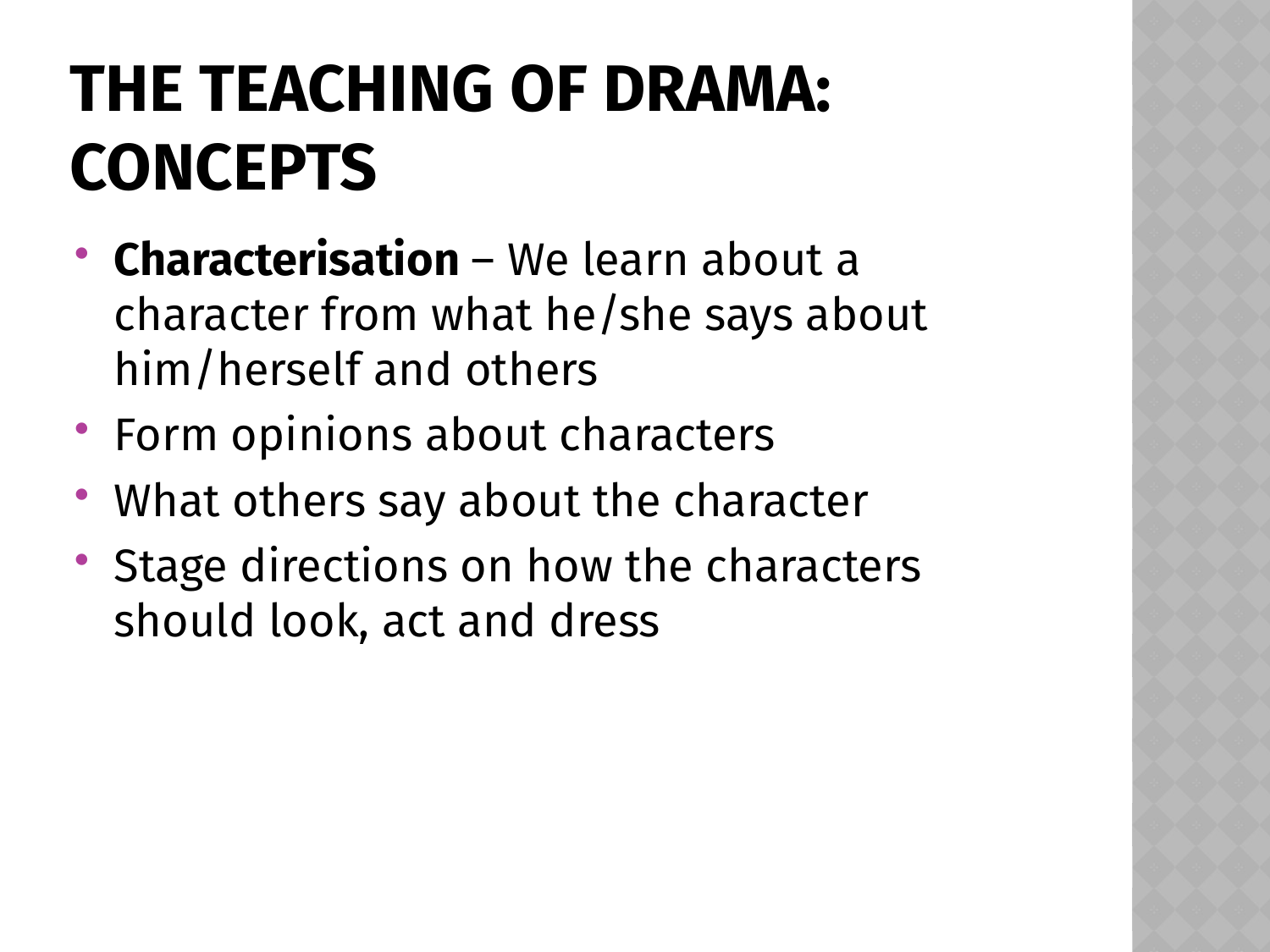

# The teaching of drama: Concepts
Characterisation – We learn about a character from what he/she says about him/herself and others
Form opinions about characters
What others say about the character
Stage directions on how the characters should look, act and dress